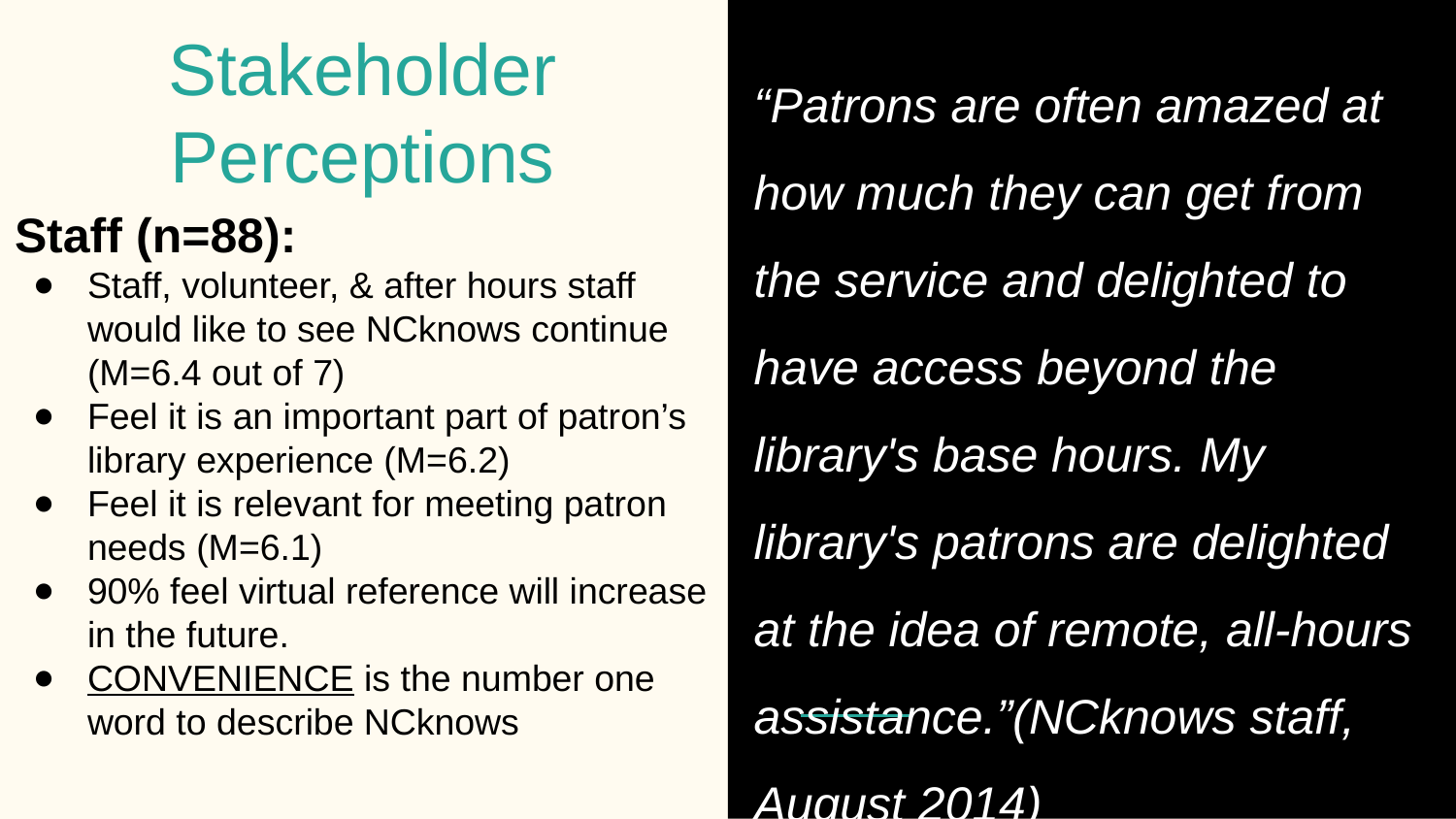

# Stakeholder Perceptions

“Patrons are often amazed at how much they can get from the service and delighted to have access beyond the library's base hours. My library's patrons are delighted at the idea of remote, all-hours assistance.”(NCknows staff, August 2014)
Staff (n=88):
Staff, volunteer, & after hours staff would like to see NCknows continue (M=6.4 out of 7)
Feel it is an important part of patron’s library experience (M=6.2)
Feel it is relevant for meeting patron needs (M=6.1)
90% feel virtual reference will increase in the future.
CONVENIENCE is the number one word to describe NCknows